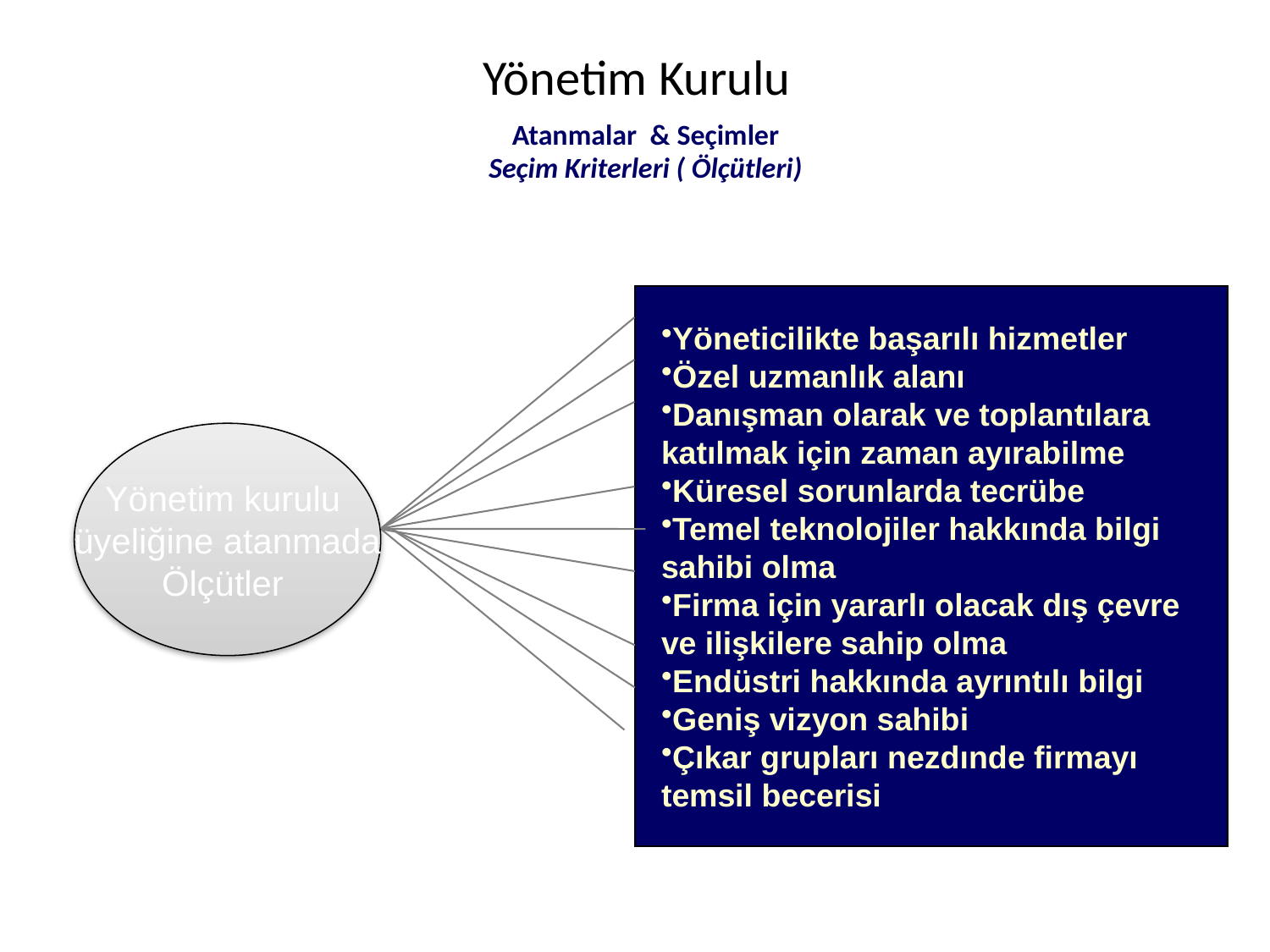

# Yönetim Kurulu
Atanmalar  & Seçimler
Seçim Kriterleri ( Ölçütleri)

Yöneticilikte başarılı hizmetler
Özel uzmanlık alanı
Danışman olarak ve toplantılara katılmak için zaman ayırabilme
Küresel sorunlarda tecrübe
Temel teknolojiler hakkında bilgi sahibi olma
Firma için yararlı olacak dış çevre ve ilişkilere sahip olma
Endüstri hakkında ayrıntılı bilgi
Geniş vizyon sahibi
Çıkar grupları nezdınde firmayı temsil becerisi

Yönetim kurulu
üyeliğine atanmada
Ölçütler